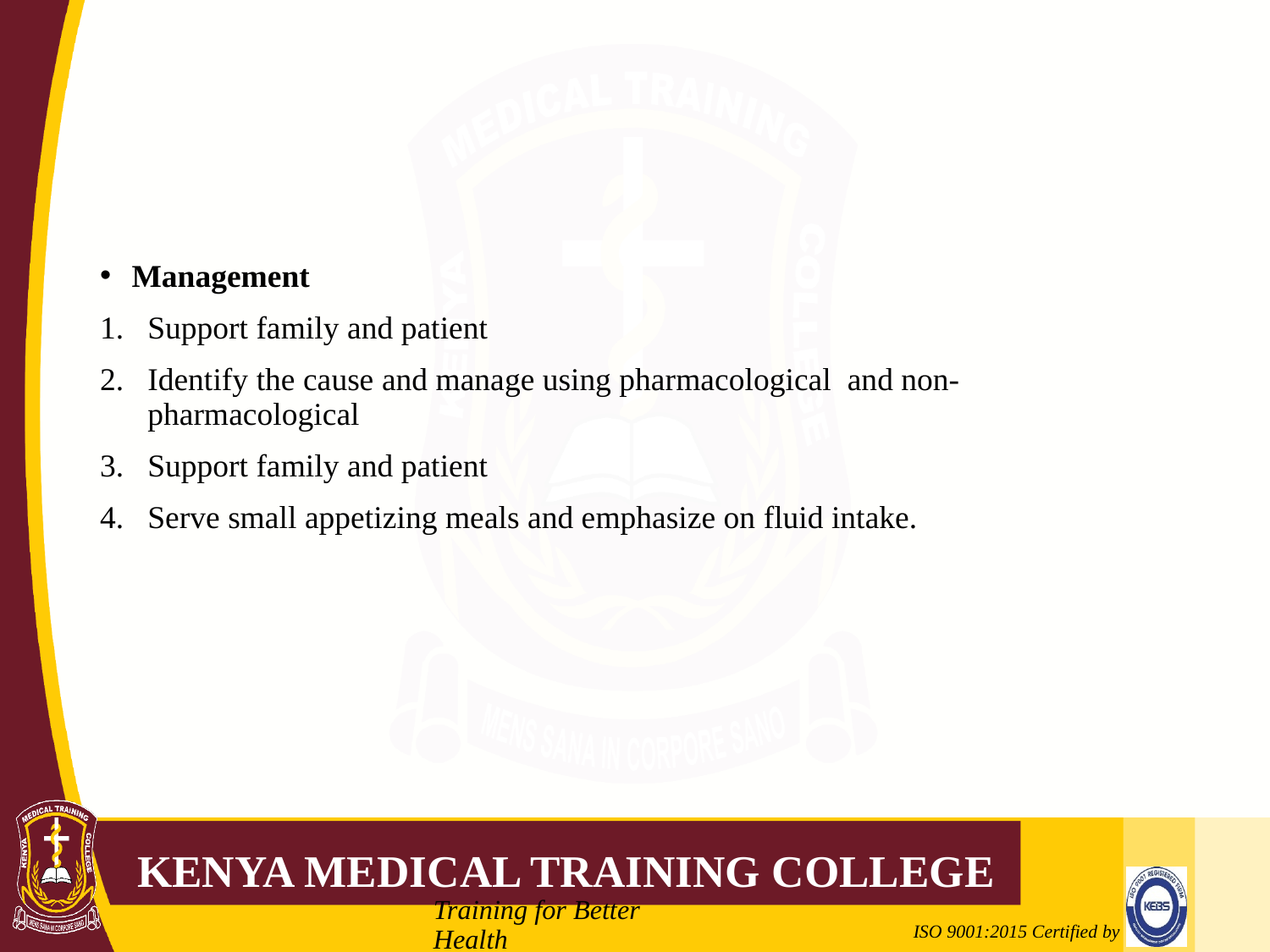

#
Management
Support family and patient
Identify the cause and manage using pharmacological  and non-pharmacological
Support family and patient
Serve small appetizing meals and emphasize on fluid intake.